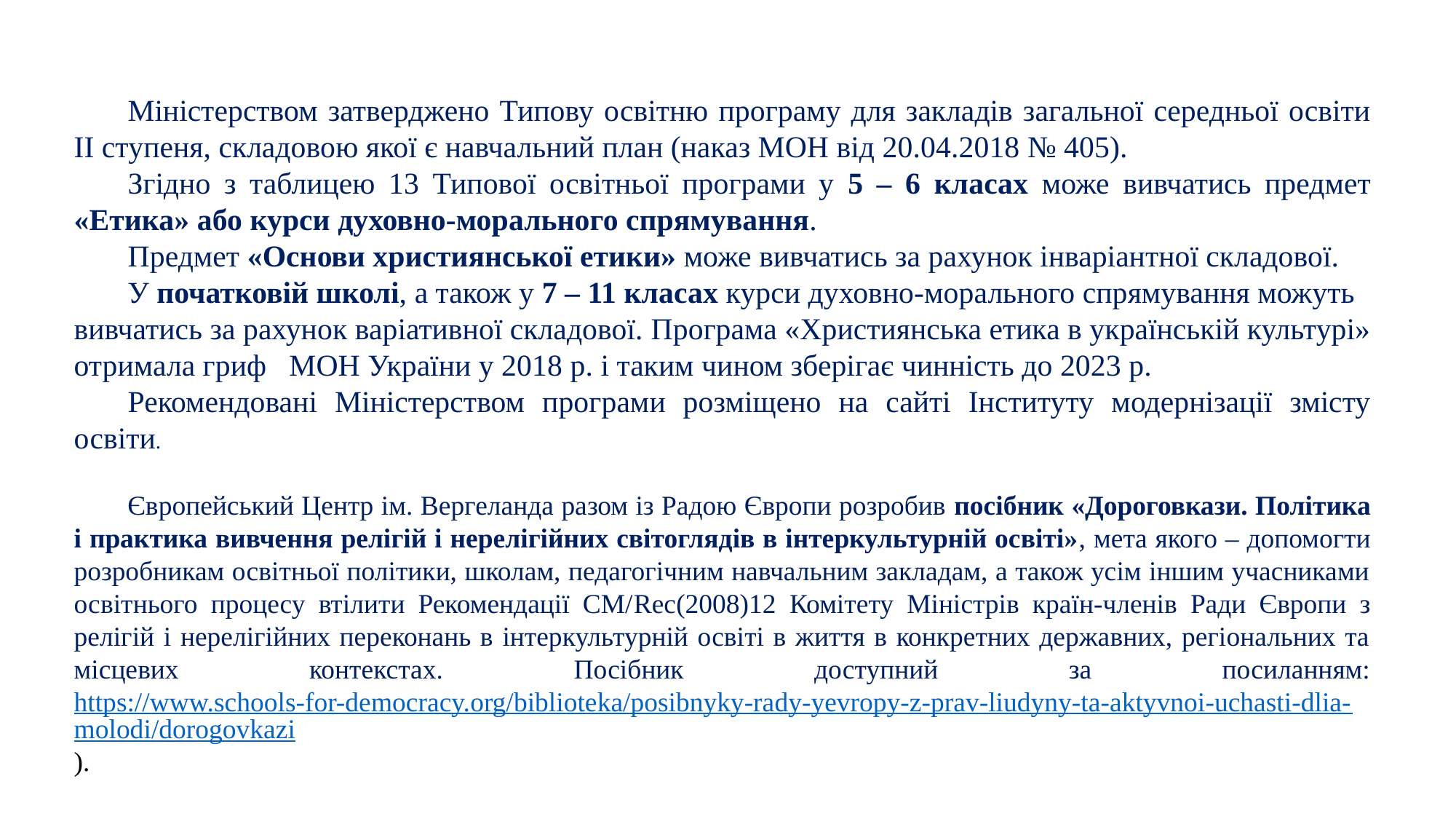

Міністерством затверджено Типову освітню програму для закладів загальної середньої освіти ІІ ступеня, складовою якої є навчальний план (наказ МОН від 20.04.2018 № 405).
Згідно з таблицею 13 Типової освітньої програми у 5 – 6 класах може вивчатись предмет «Етика» або курси духовно-морального спрямування.
Предмет «Основи християнської етики» може вивчатись за рахунок інваріантної складової.
У початковій школі, а також у 7 – 11 класах курси духовно-морального спрямування можуть вивчатись за рахунок варіативної складової. Програма «Християнська етика в українській культурі» отримала гриф   МОН України у 2018 р. і таким чином зберігає чинність до 2023 р.
Рекомендовані Міністерством програми розміщено на сайті Інституту модернізації змісту освіти.

Європейський Центр ім. Вергеланда разом із Радою Європи розробив посібник «Дороговкази. Політика і практика вивчення релігій і нерелігійних світоглядів в інтеркультурній освіті», мета якого – допомогти розробникам освітньої політики, школам, педагогічним навчальним закладам, а також усім іншим учасниками освітнього процесу втілити Рекомендації СМ/Rec(2008)12 Комітету Міністрів країн-членів Ради Європи з релігій і нерелігійних переконань в інтеркультурній освіті в життя в конкретних державних, регіональних та місцевих контекстах. Посібник доступний за посиланням: https://www.schools-for-democracy.org/biblioteka/posibnyky-rady-yevropy-z-prav-liudyny-ta-aktyvnoi-uchasti-dlia-molodi/dorogovkazi).